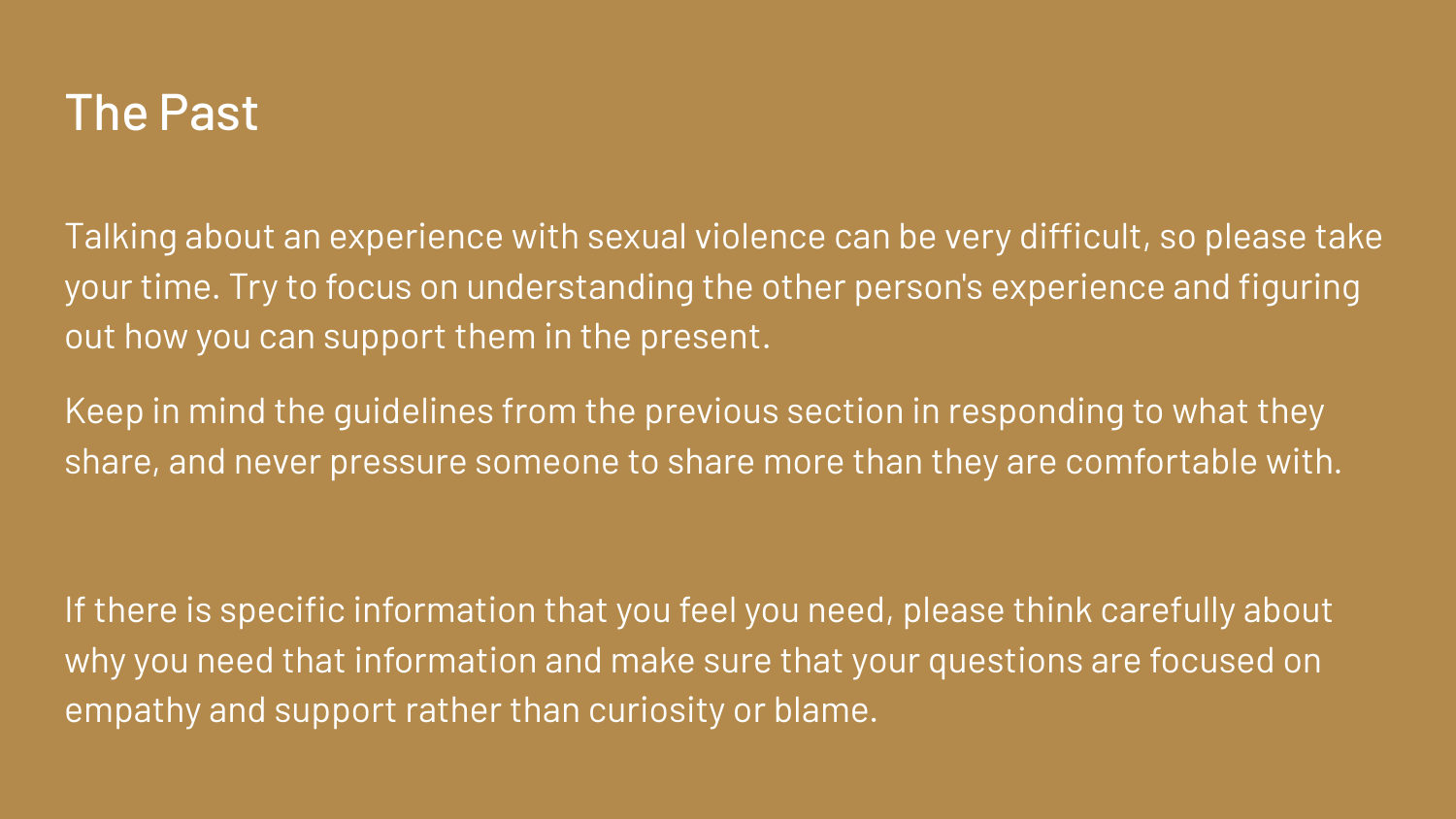

# The Past
​Talking about an experience with sexual violence can be very difficult, so please take your time. Try to focus on understanding the other person's experience and figuring out how you can support them in the present. ​
Keep in mind the guidelines from the previous section in responding to what they share, and never pressure someone to share more than they are comfortable with.
​
If there is specific information that you feel you need, please think carefully about why you need that information and make sure that your questions are focused on empathy and support rather than curiosity or blame.